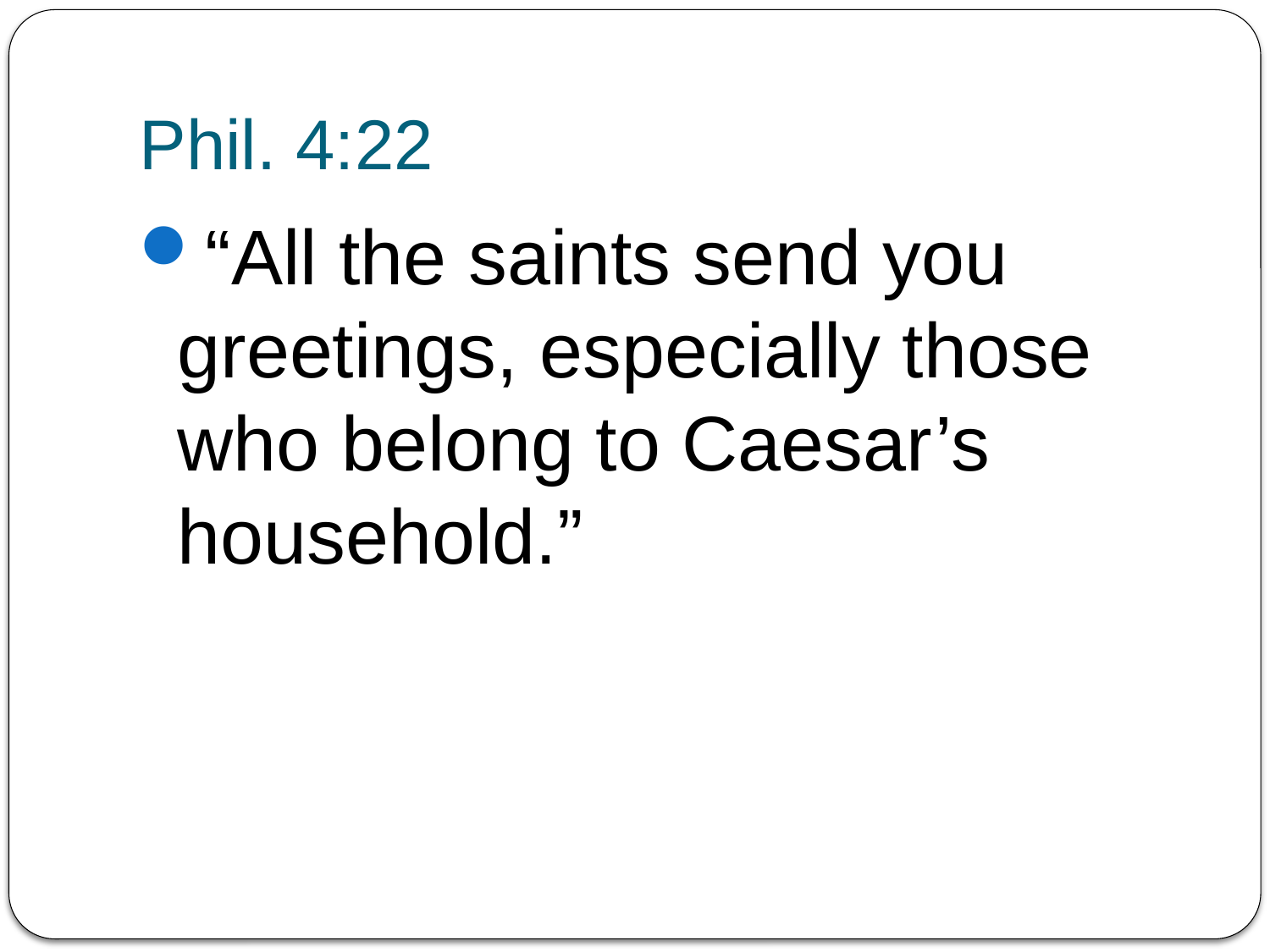

# Phil. 4:22
“All the saints send you greetings, especially those who belong to Caesar’s household.”